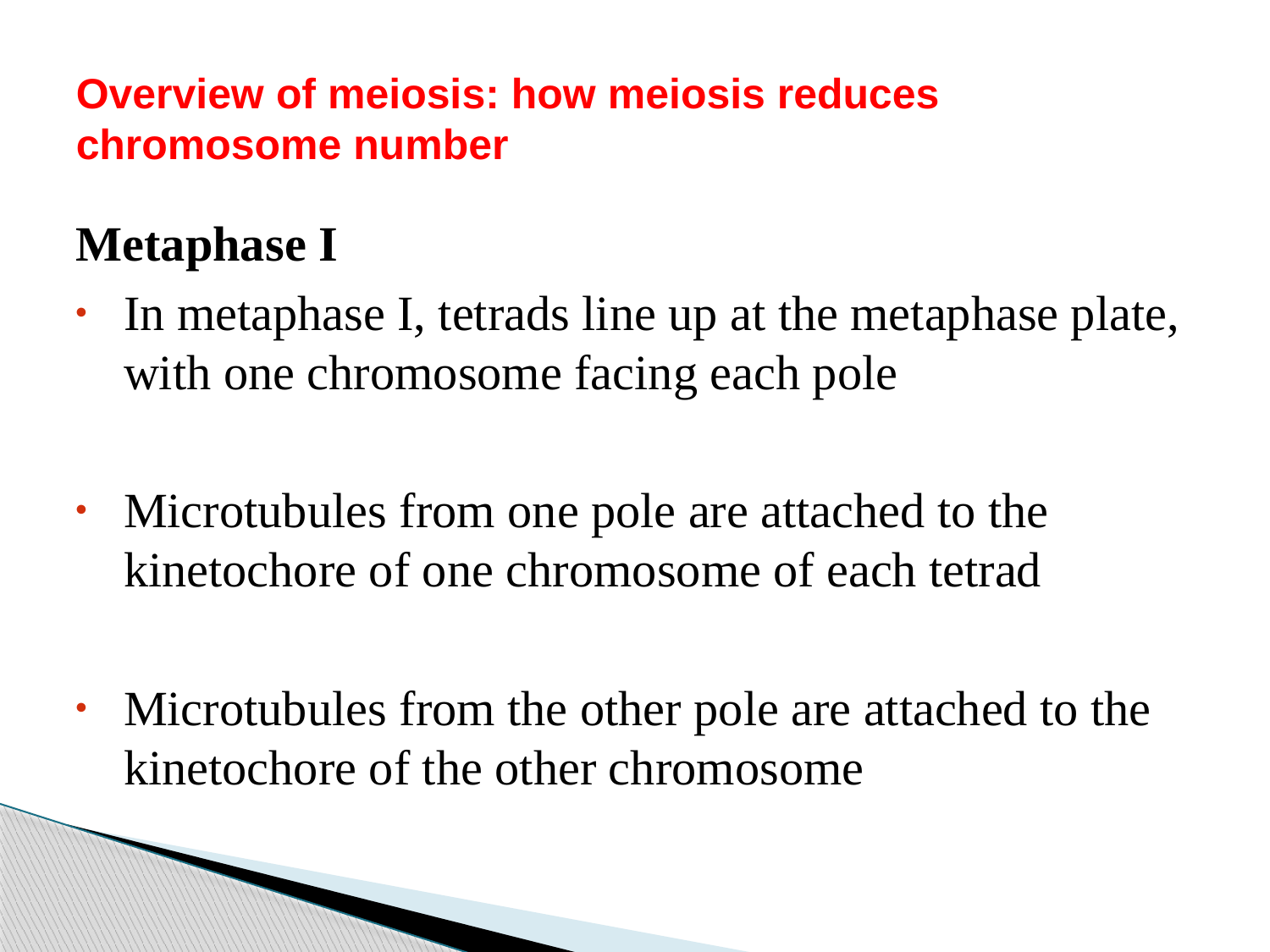

# Overview of meiosis: how meiosis reduces chromosome number
Metaphase I
In metaphase I, tetrads line up at the metaphase plate, with one chromosome facing each pole

Microtubules from one pole are attached to the kinetochore of one chromosome of each tetrad

Microtubules from the other pole are attached to the kinetochore of the other chromosome